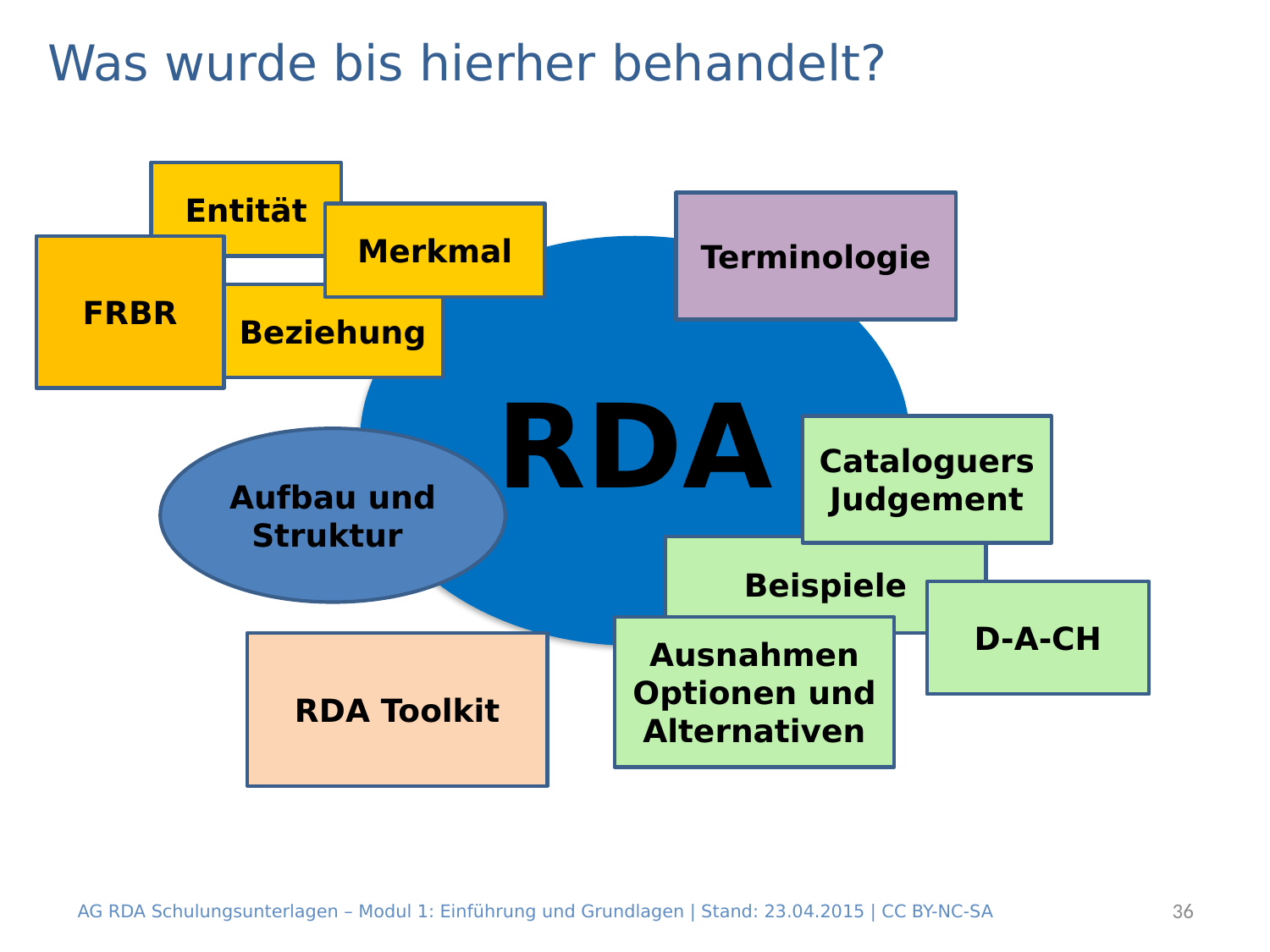

# Was wurde bis hierher behandelt?
Entität
Terminologie
Merkmal
FRBR
RDA
Beziehung
Cataloguers Judgement
Aufbau und Struktur
Beispiele
D-A-CH
Ausnahmen
Optionen und Alternativen
RDA Toolkit
AG RDA Schulungsunterlagen – Modul 1: Einführung und Grundlagen | Stand: 23.04.2015 | CC BY-NC-SA
36